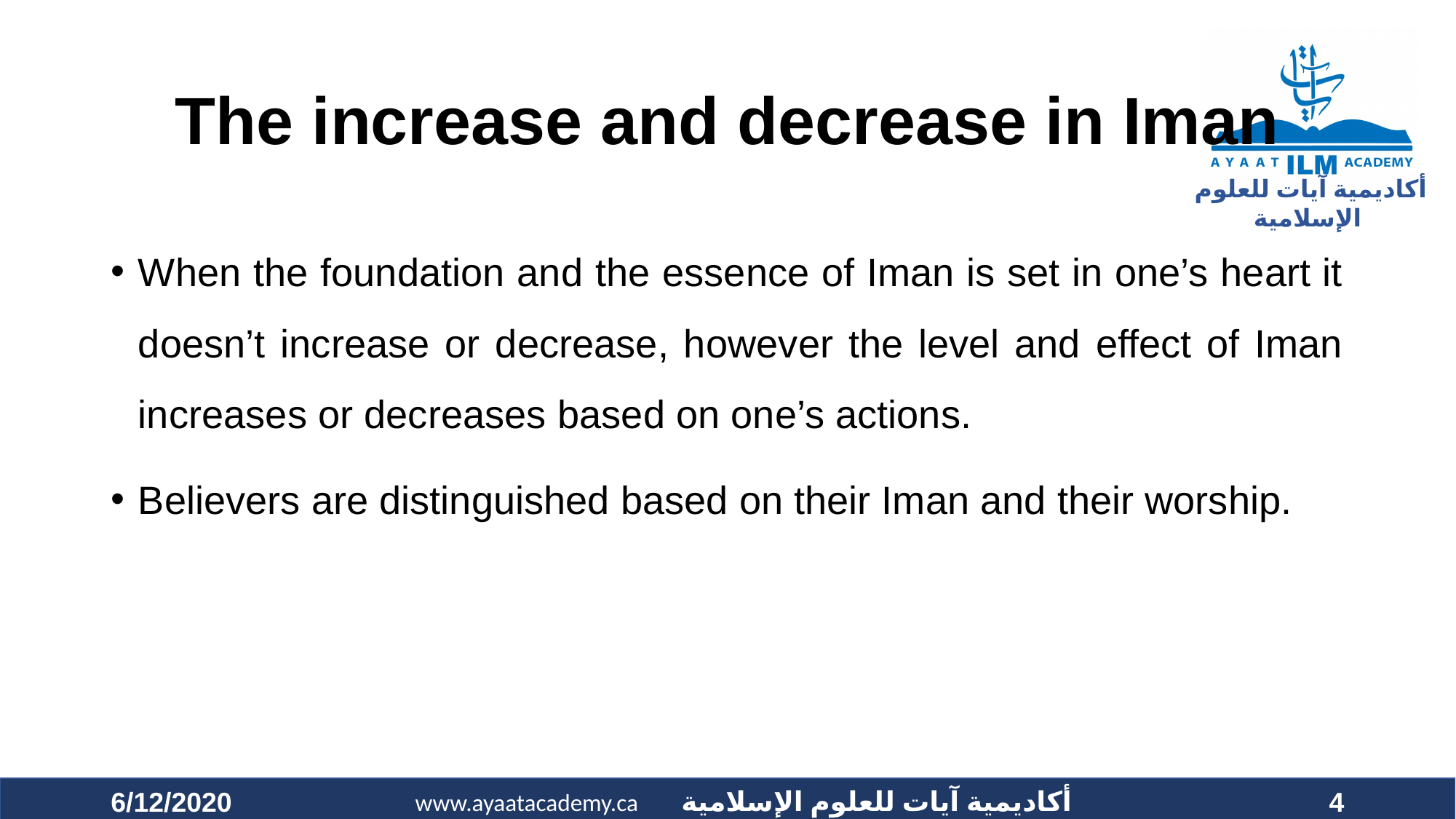

# The increase and decrease in Iman
When the foundation and the essence of Iman is set in one’s heart it doesn’t increase or decrease, however the level and effect of Iman increases or decreases based on one’s actions.
Believers are distinguished based on their Iman and their worship.
6/12/2020
4